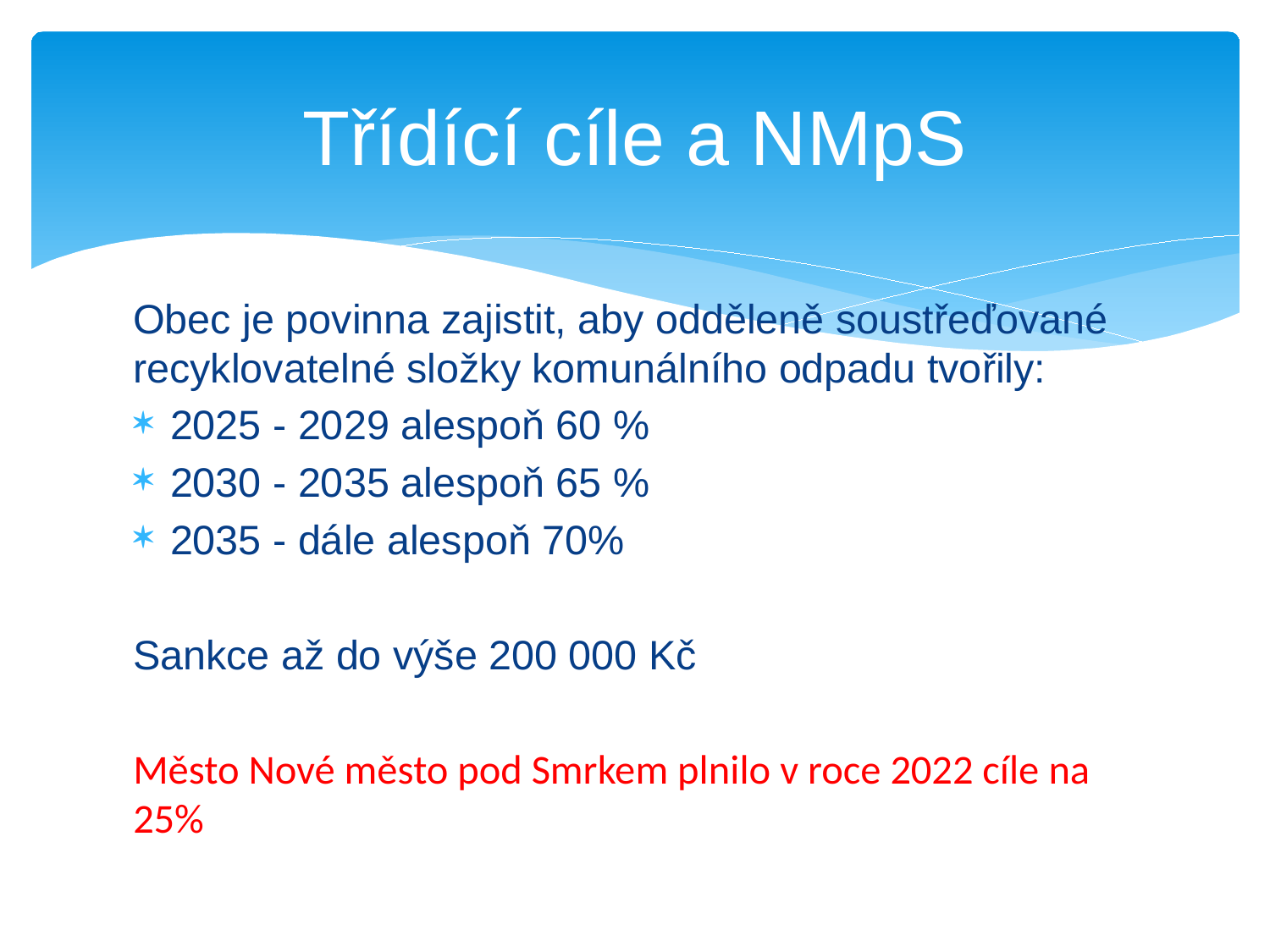

# Třídící cíle a NMpS
Obec je povinna zajistit, aby odděleně soustřeďované recyklovatelné složky komunálního odpadu tvořily:
2025 - 2029 alespoň 60 %
2030 - 2035 alespoň 65 %
2035 - dále alespoň 70%

Sankce až do výše 200 000 Kč

Město Nové město pod Smrkem plnilo v roce 2022 cíle na 25%